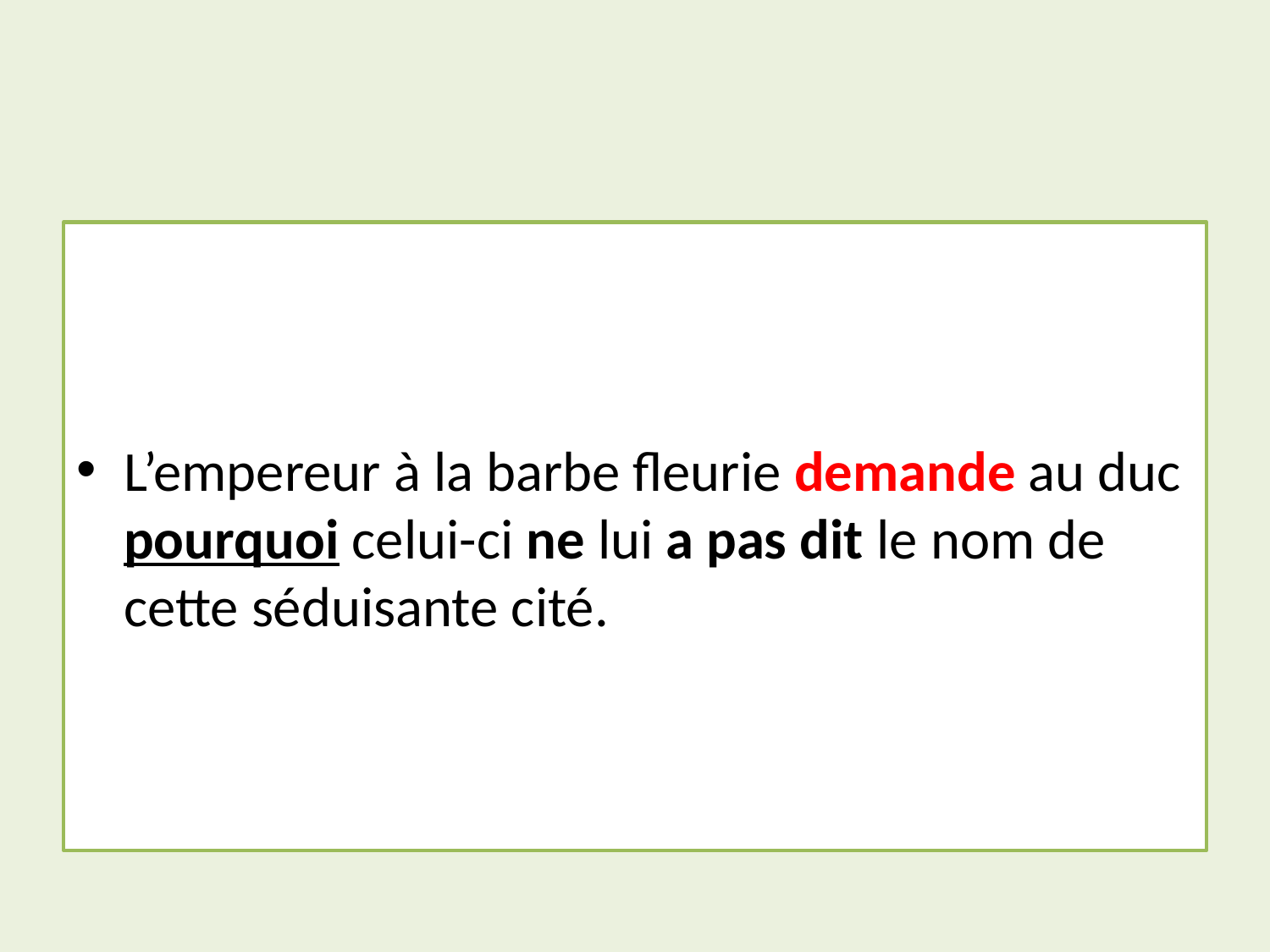

#
L’empereur à la barbe fleurie demande au duc pourquoi celui-ci ne lui a pas dit le nom de cette séduisante cité.